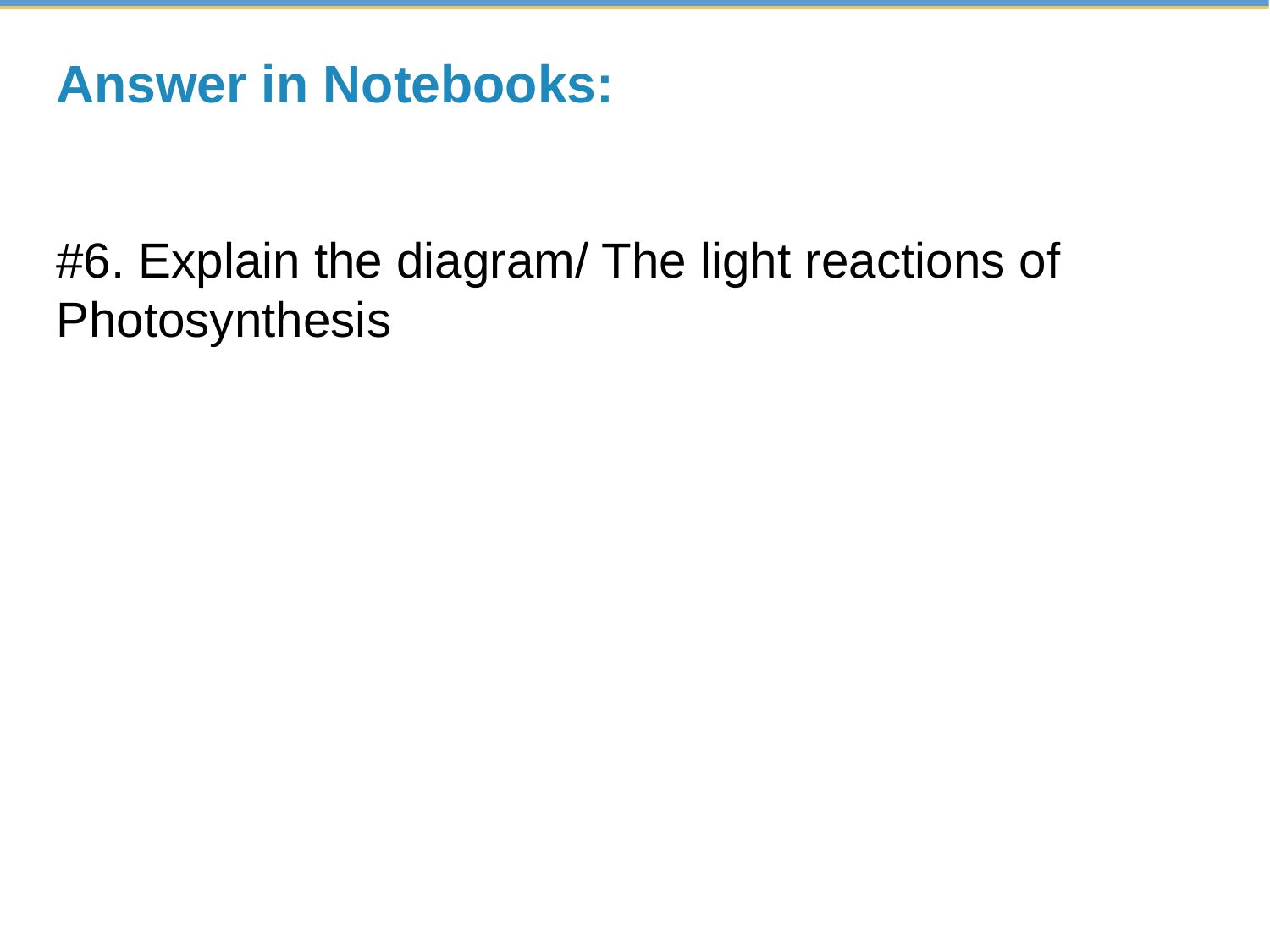

# Answer in Notebooks:
#6. Explain the diagram/ The light reactions of Photosynthesis